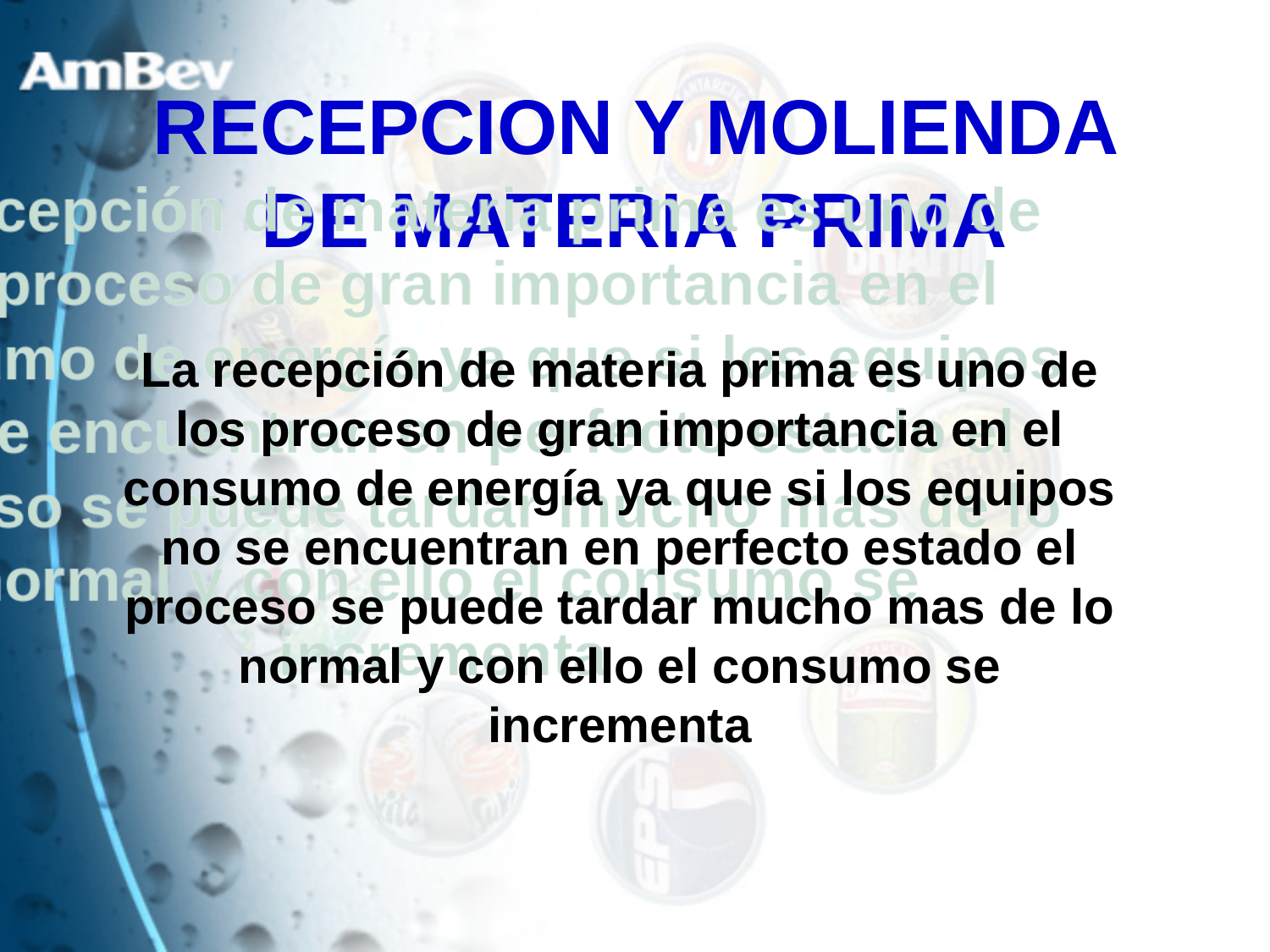

# RECEPCION Y MOLIENDA DE MATERIA PRIMA
La recepción de materia prima es uno de los proceso de gran importancia en el consumo de energía ya que si los equipos no se encuentran en perfecto estado el proceso se puede tardar mucho mas de lo normal y con ello el consumo se incrementa